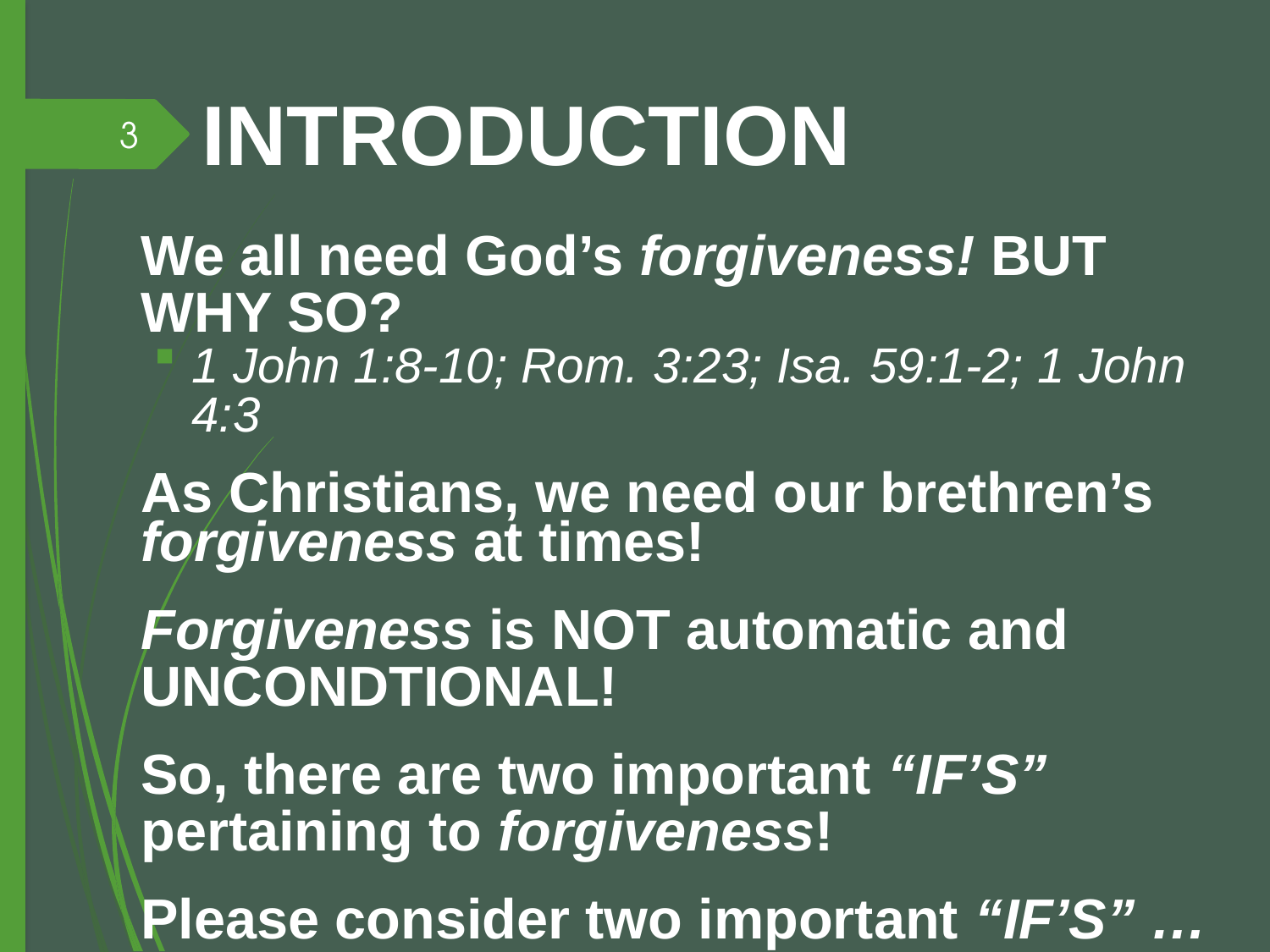

# INTRODUCTION
3
We all need God’s forgiveness! BUT WHY SO?
1 John 1:8-10; Rom. 3:23; Isa. 59:1-2; 1 John 4:3
As Christians, we need our brethren’s
forgiveness at times!
Forgiveness is NOT automatic and UNCONDTIONAL!
So, there are two important “IF’S” pertaining to forgiveness!
Please consider two important “IF’S” …